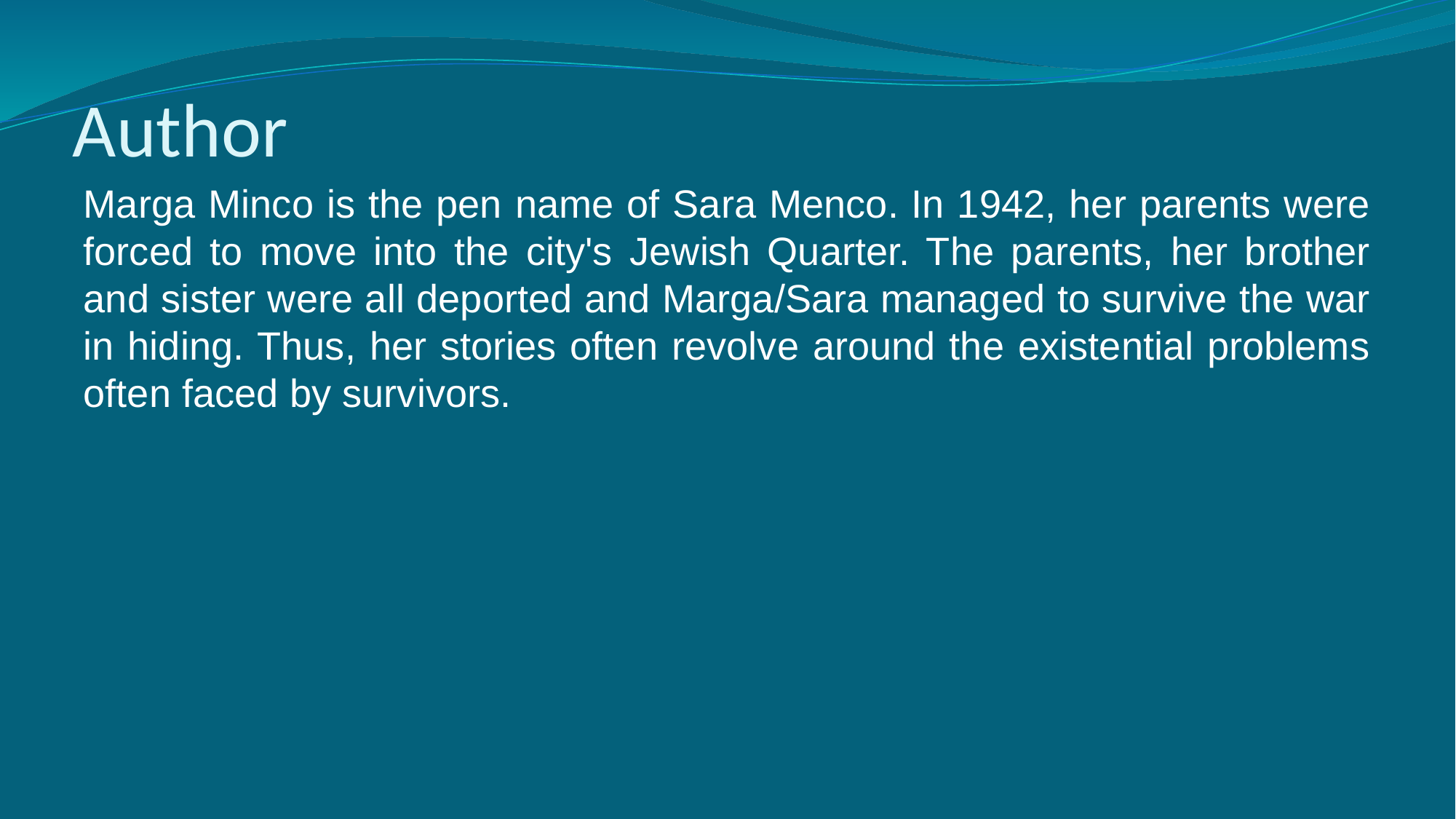

# Author
Marga Minco is the pen name of Sara Menco. In 1942, her parents were forced to move into the city's Jewish Quarter. The parents, her brother and sister were all deported and Marga/Sara managed to survive the war in hiding. Thus, her stories often revolve around the existential problems often faced by survivors.